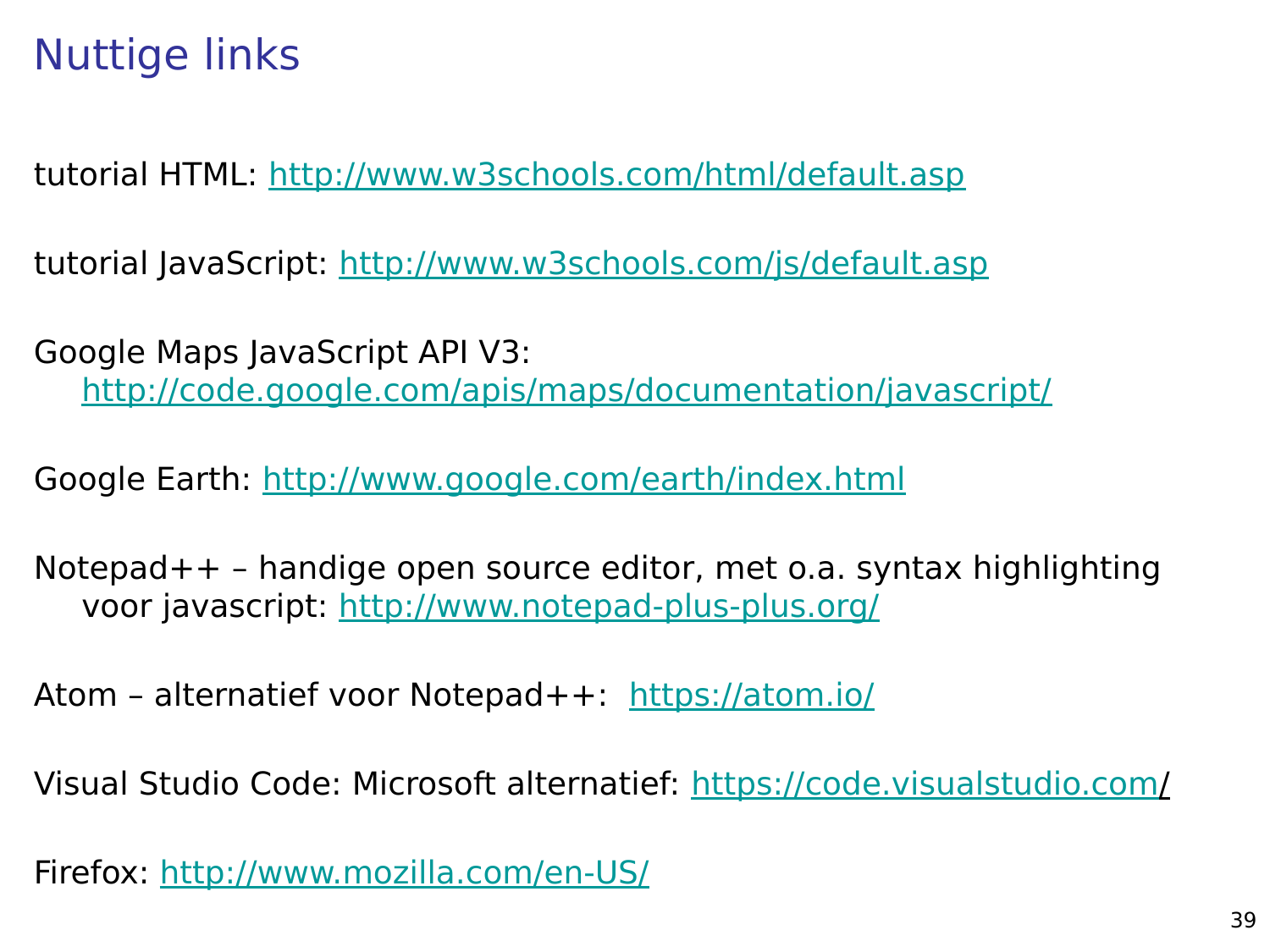

# Nuttige links
tutorial HTML: http://www.w3schools.com/html/default.asp

tutorial JavaScript: http://www.w3schools.com/js/default.asp

Google Maps JavaScript API V3: http://code.google.com/apis/maps/documentation/javascript/

Google Earth: http://www.google.com/earth/index.html

Notepad++ – handige open source editor, met o.a. syntax highlighting voor javascript: http://www.notepad-plus-plus.org/

Atom – alternatief voor Notepad++:  https://atom.io/

Visual Studio Code: Microsoft alternatief: https://code.visualstudio.com/

Firefox: http://www.mozilla.com/en-US/

39